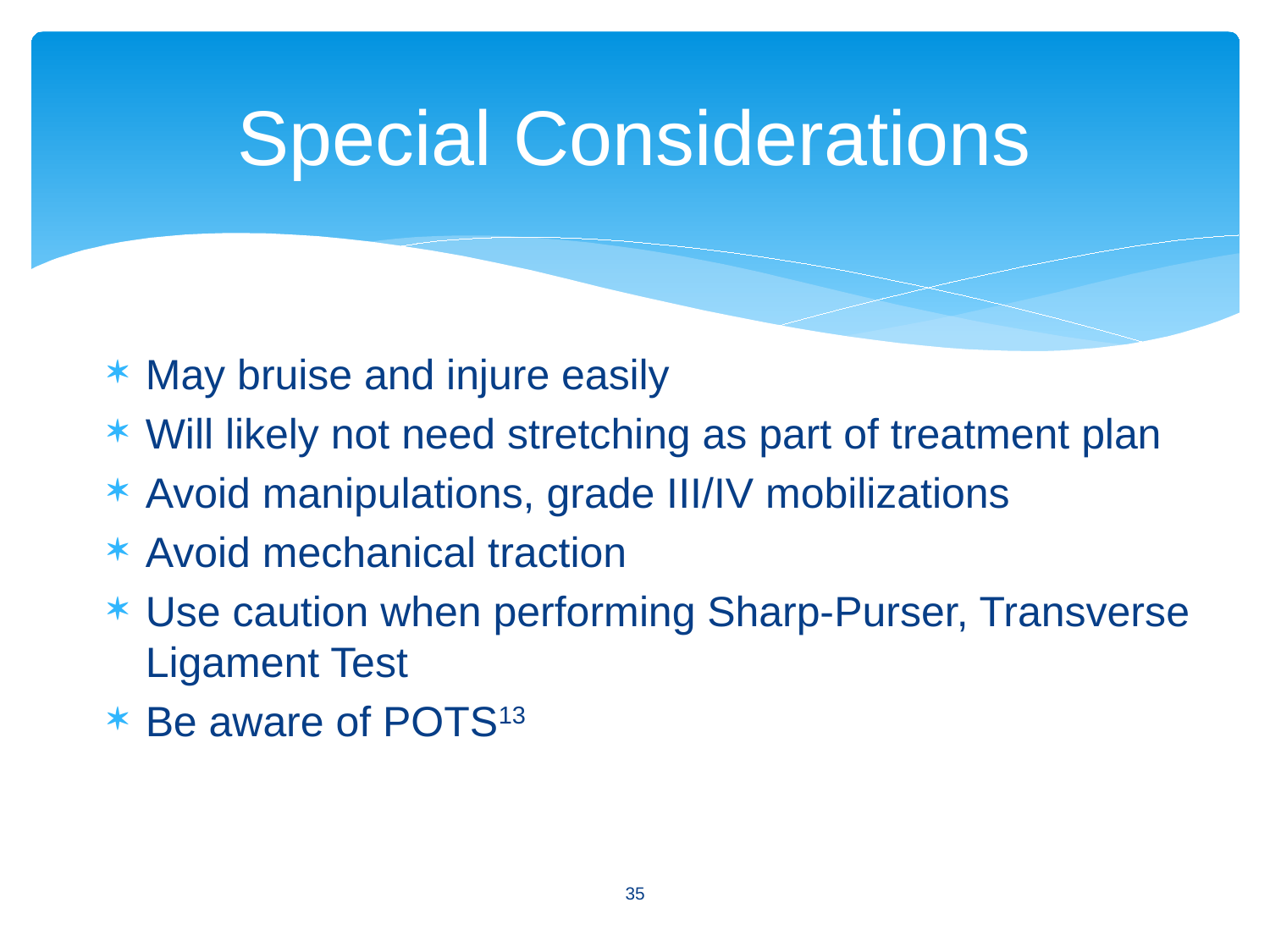

# Special Considerations
May bruise and injure easily
Will likely not need stretching as part of treatment plan
Avoid manipulations, grade III/IV mobilizations
Avoid mechanical traction
Use caution when performing Sharp-Purser, Transverse Ligament Test
Be aware of POTS13
35